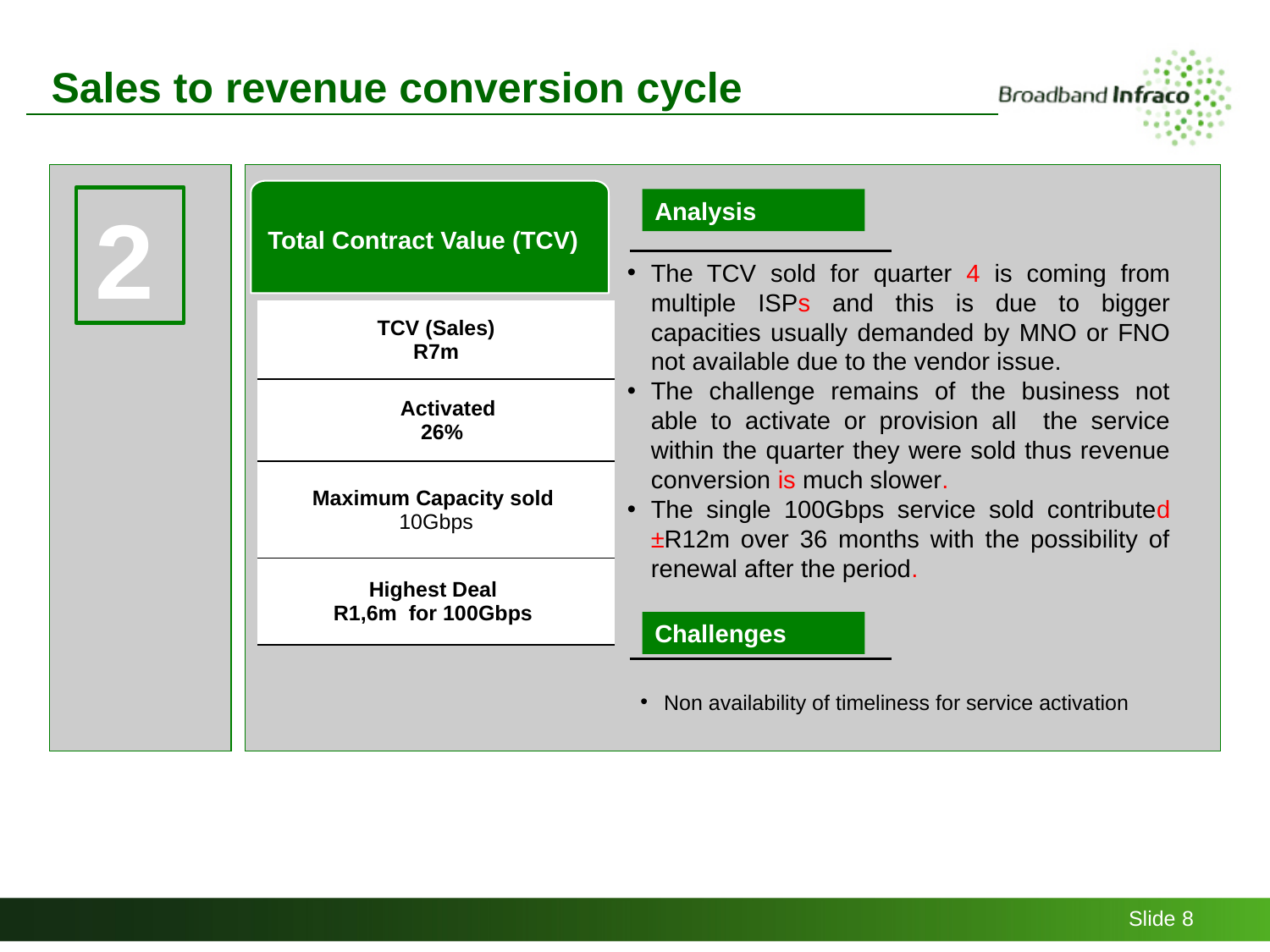

# Sales to revenue conversion cycle

2
Analysis
Challenges
Non availability of timeliness for service activation
Total Contract Value (TCV)
The TCV sold for quarter 4 is coming from multiple ISPs and this is due to bigger capacities usually demanded by MNO or FNO not available due to the vendor issue.
The challenge remains of the business not able to activate or provision all  the service within the quarter they were sold thus revenue conversion is much slower.
The single 100Gbps service sold contributed ±R12m over 36 months with the possibility of renewal after the period.
| TCV (Sales) R7m |
| --- |
| Activated   26% |
| Maximum Capacity sold 10Gbps |
| Highest Deal R1,6m for 100Gbps |
Slide 8